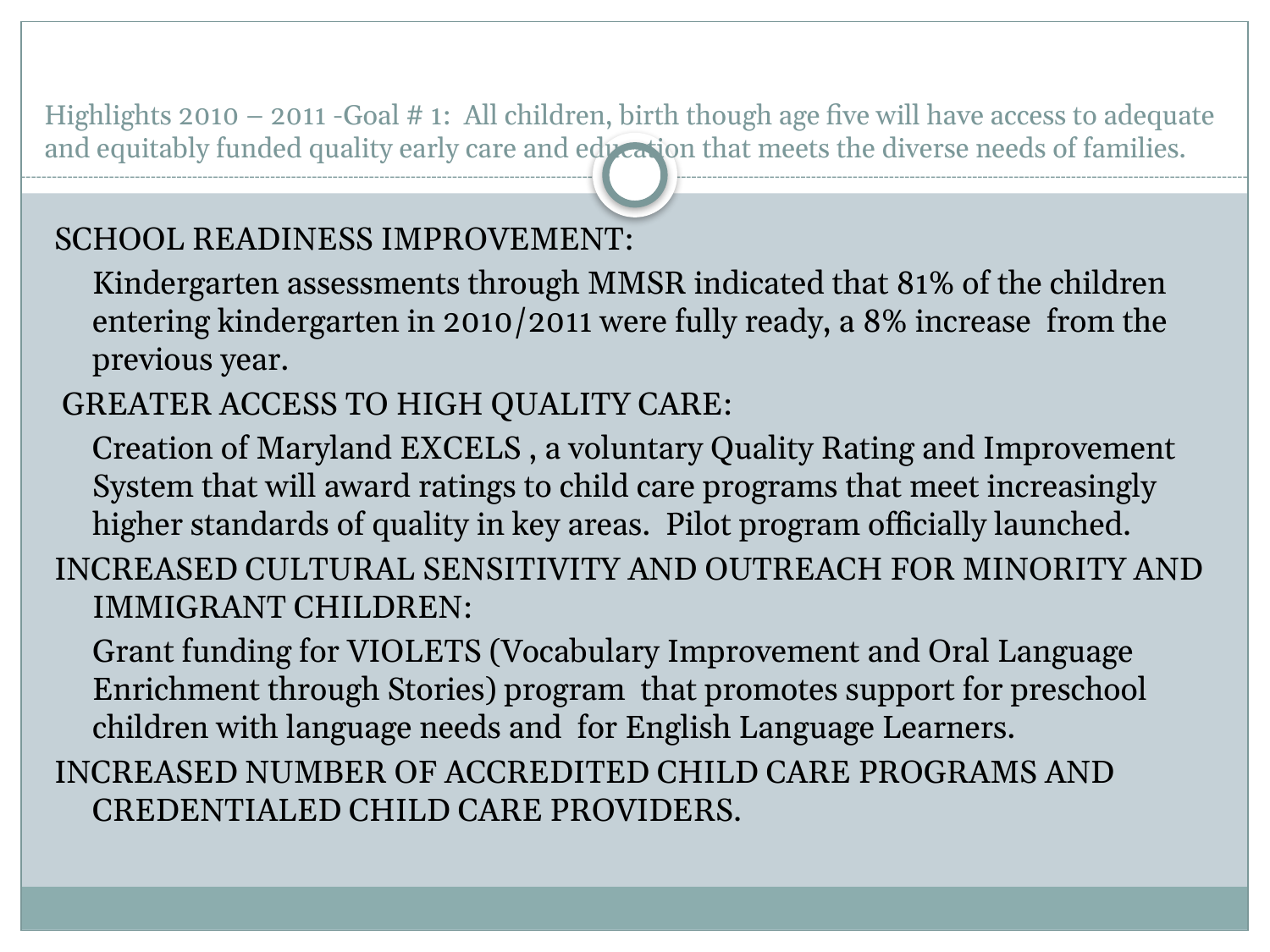

# Highlights 2010 – 2011 -Goal # 1:  All children, birth though age five will have access to adequate and equitably funded quality early care and education that meets the diverse needs of families.
SCHOOL READINESS IMPROVEMENT:
	Kindergarten assessments through MMSR indicated that 81% of the children entering kindergarten in 2010/2011 were fully ready, a 8% increase  from the previous year.
 GREATER ACCESS TO HIGH QUALITY CARE:
	Creation of Maryland EXCELS , a voluntary Quality Rating and Improvement System that will award ratings to child care programs that meet increasingly higher standards of quality in key areas.  Pilot program officially launched.
INCREASED CULTURAL SENSITIVITY AND OUTREACH FOR MINORITY AND IMMIGRANT CHILDREN:
	Grant funding for VIOLETS (Vocabulary Improvement and Oral Language Enrichment through Stories) program  that promotes support for preschool children with language needs and  for English Language Learners.
INCREASED NUMBER OF ACCREDITED CHILD CARE PROGRAMS AND CREDENTIALED CHILD CARE PROVIDERS.